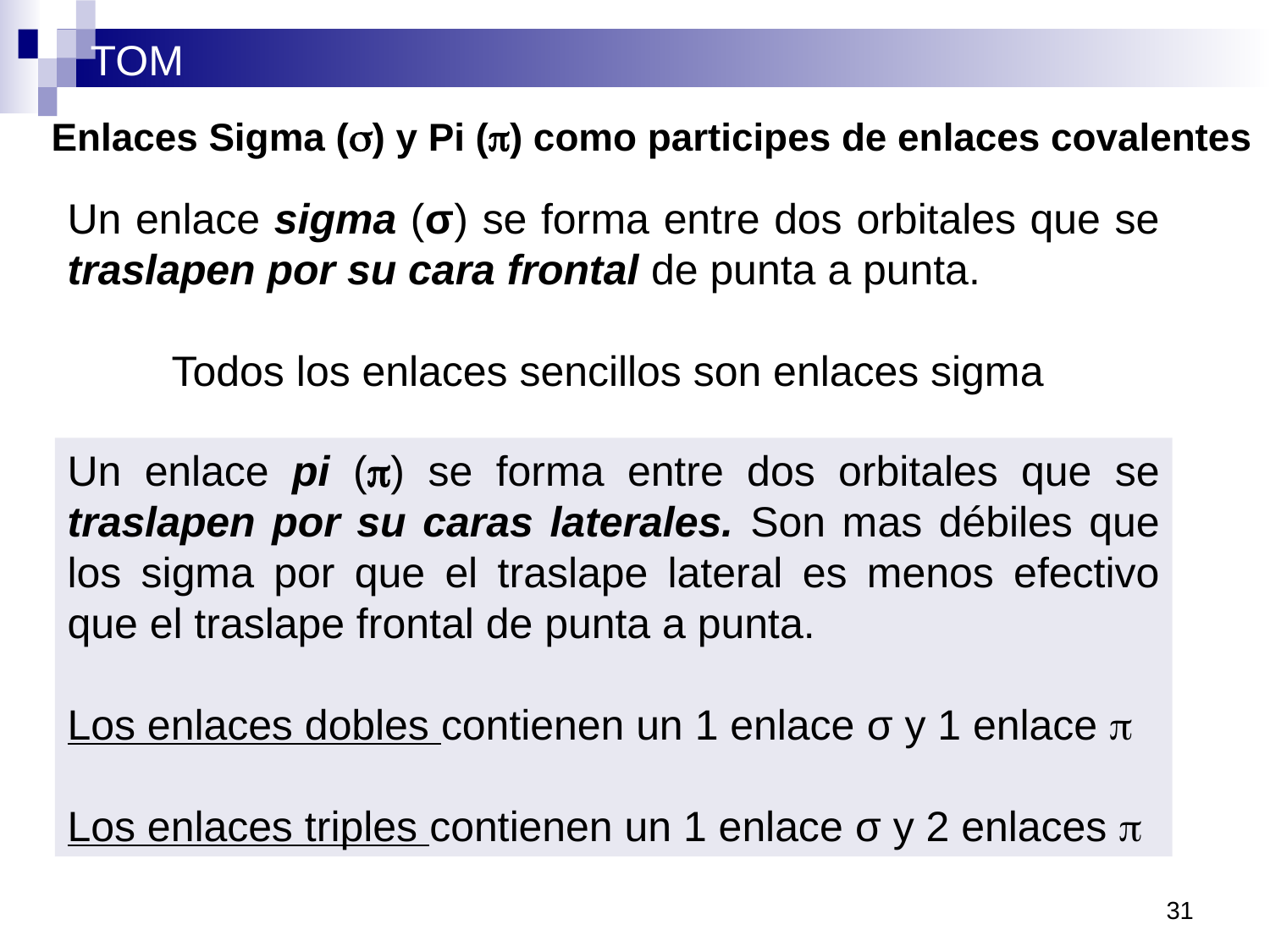

Enlaces Sigma (σ) y Pi (π) como participes de enlaces covalentes
Un enlace sigma (σ) se forma entre dos orbitales que se traslapen por su cara frontal de punta a punta.

Todos los enlaces sencillos son enlaces sigma
Un enlace pi (π) se forma entre dos orbitales que se traslapen por su caras laterales. Son mas débiles que los sigma por que el traslape lateral es menos efectivo que el traslape frontal de punta a punta.

Los enlaces dobles contienen un 1 enlace σ y 1 enlace π

Los enlaces triples contienen un 1 enlace σ y 2 enlaces π
31